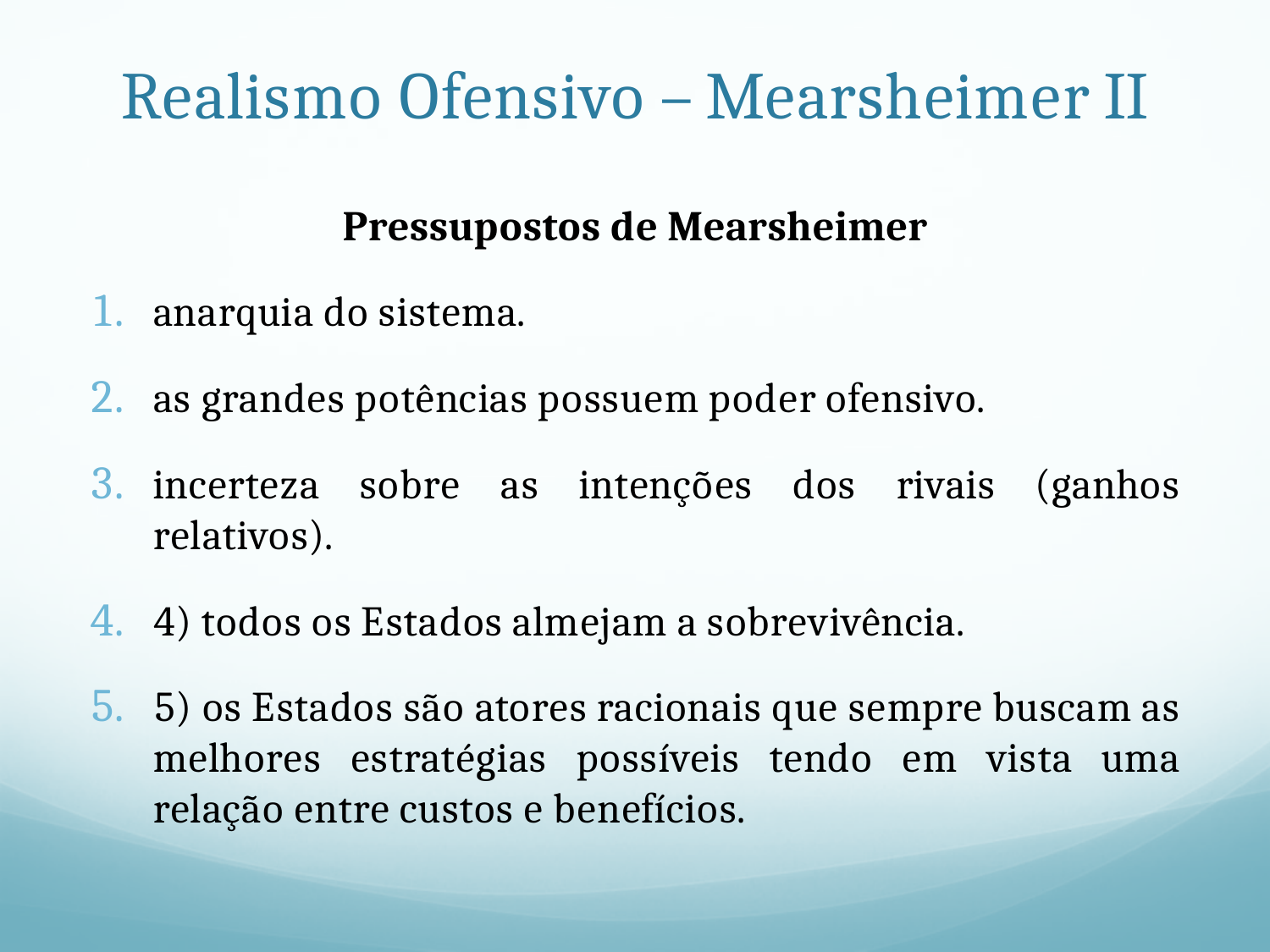

# Realismo Ofensivo – Mearsheimer II
Pressupostos de Mearsheimer
anarquia do sistema.
as grandes potências possuem poder ofensivo.
incerteza sobre as intenções dos rivais (ganhos relativos).
4) todos os Estados almejam a sobrevivência.
5) os Estados são atores racionais que sempre buscam as melhores estratégias possíveis tendo em vista uma relação entre custos e benefícios.